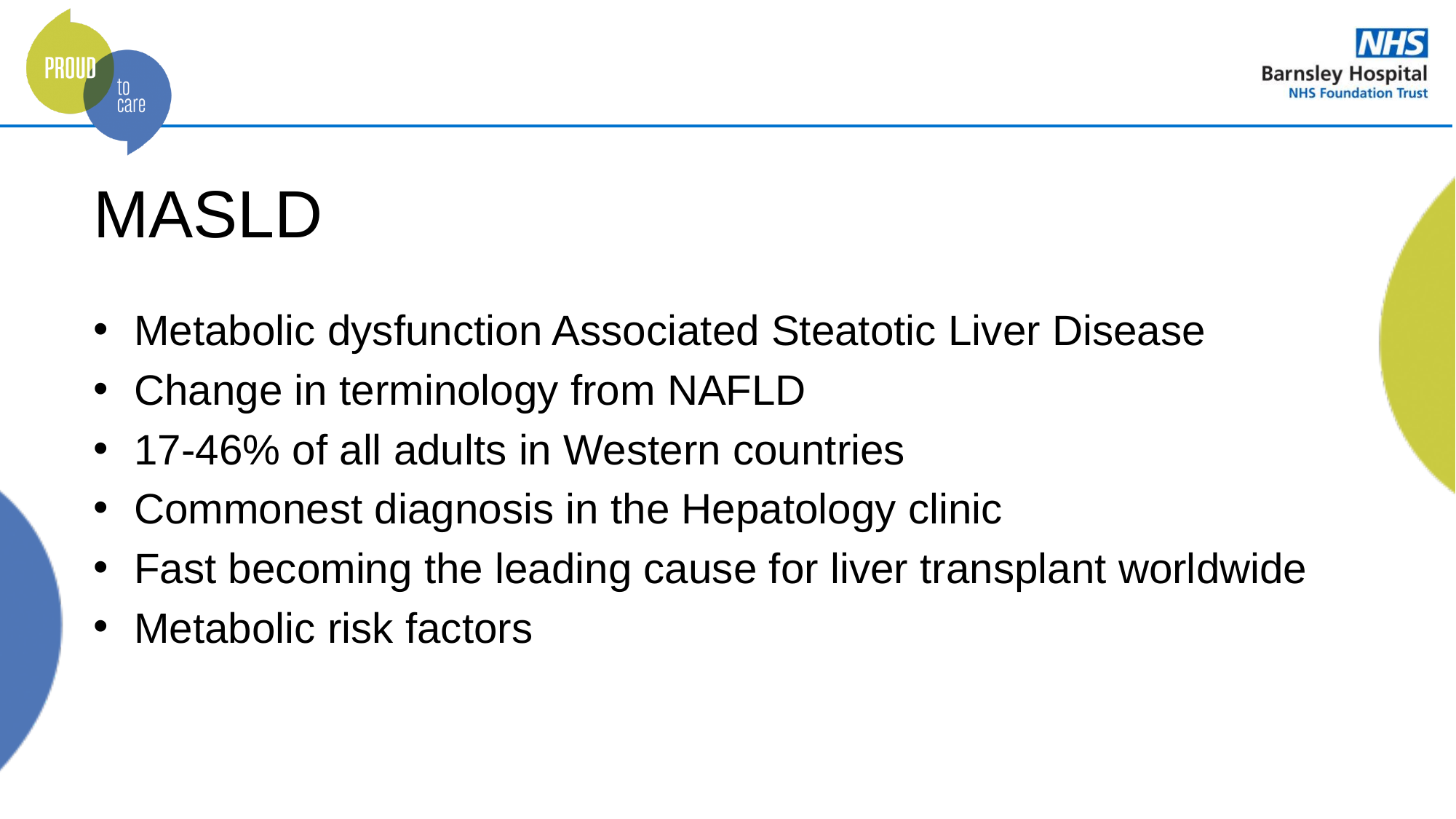

# MASLD
Metabolic dysfunction Associated Steatotic Liver Disease
Change in terminology from NAFLD
17-46% of all adults in Western countries
Commonest diagnosis in the Hepatology clinic
Fast becoming the leading cause for liver transplant worldwide
Metabolic risk factors